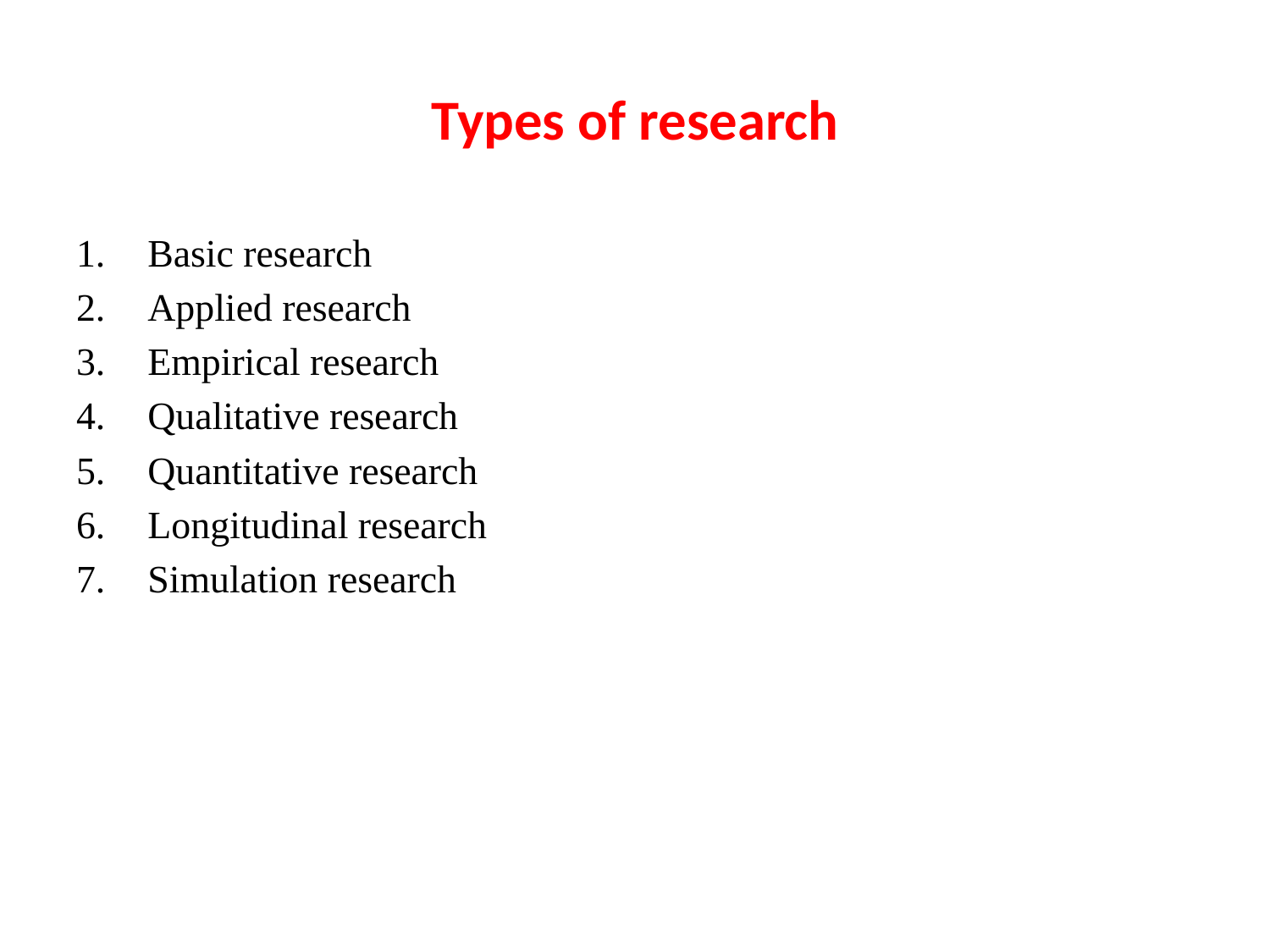

# Types of research
Basic research
Applied research
Empirical research
Qualitative research
Quantitative research
Longitudinal research
Simulation research